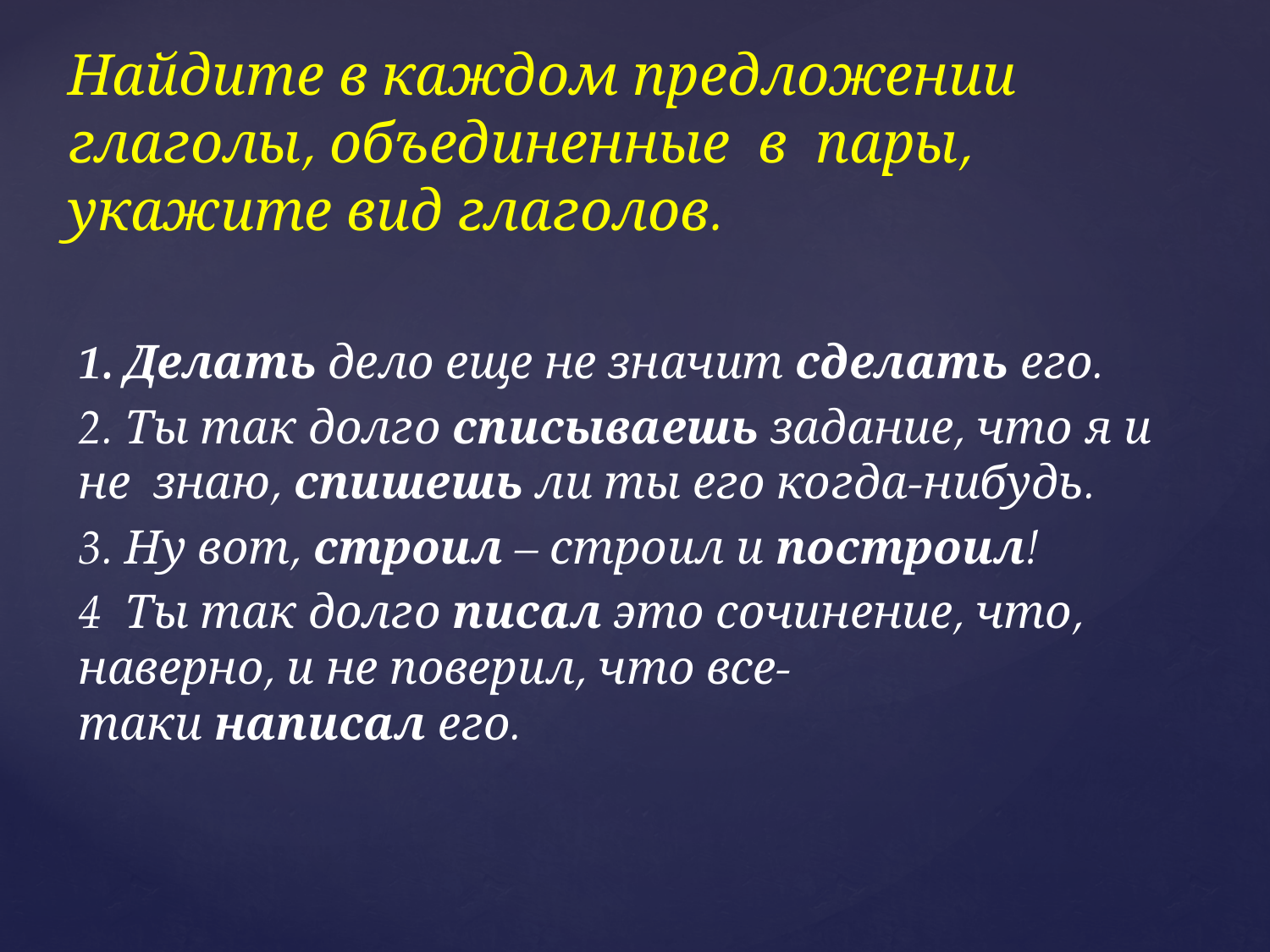

# Найдите в каждом предложении глаголы, объединенные  в  пары,   укажите вид глаголов.
1. Делать дело еще не значит сделать его.
2. Ты так долго списываешь задание, что я и не  знаю, спишешь ли ты его когда-нибудь.
3. Ну вот, строил – строил и построил!
4  Ты так долго писал это сочинение, что, наверно, и не поверил, что все-таки написал его.